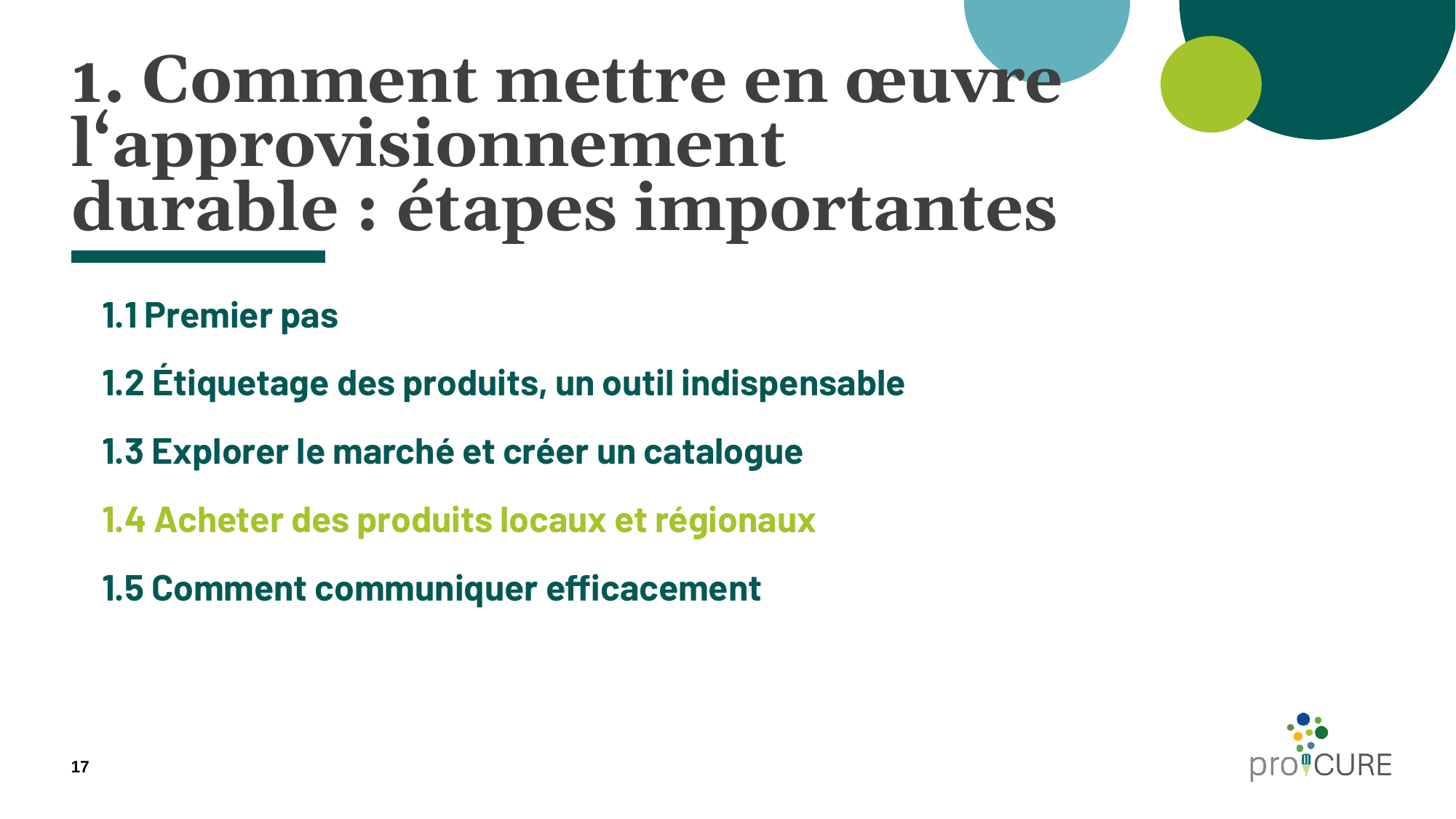

# 1. Comment mettre en œuvre l‘approvisionnement durable : étapes importantes
1.1 Premier pas
1.2 Étiquetage des produits, un outil indispensable
1.3 Explorer le marché et créer un catalogue
1.4 Acheter des produits locaux et régionaux
1.5 Comment communiquer efficacement

17